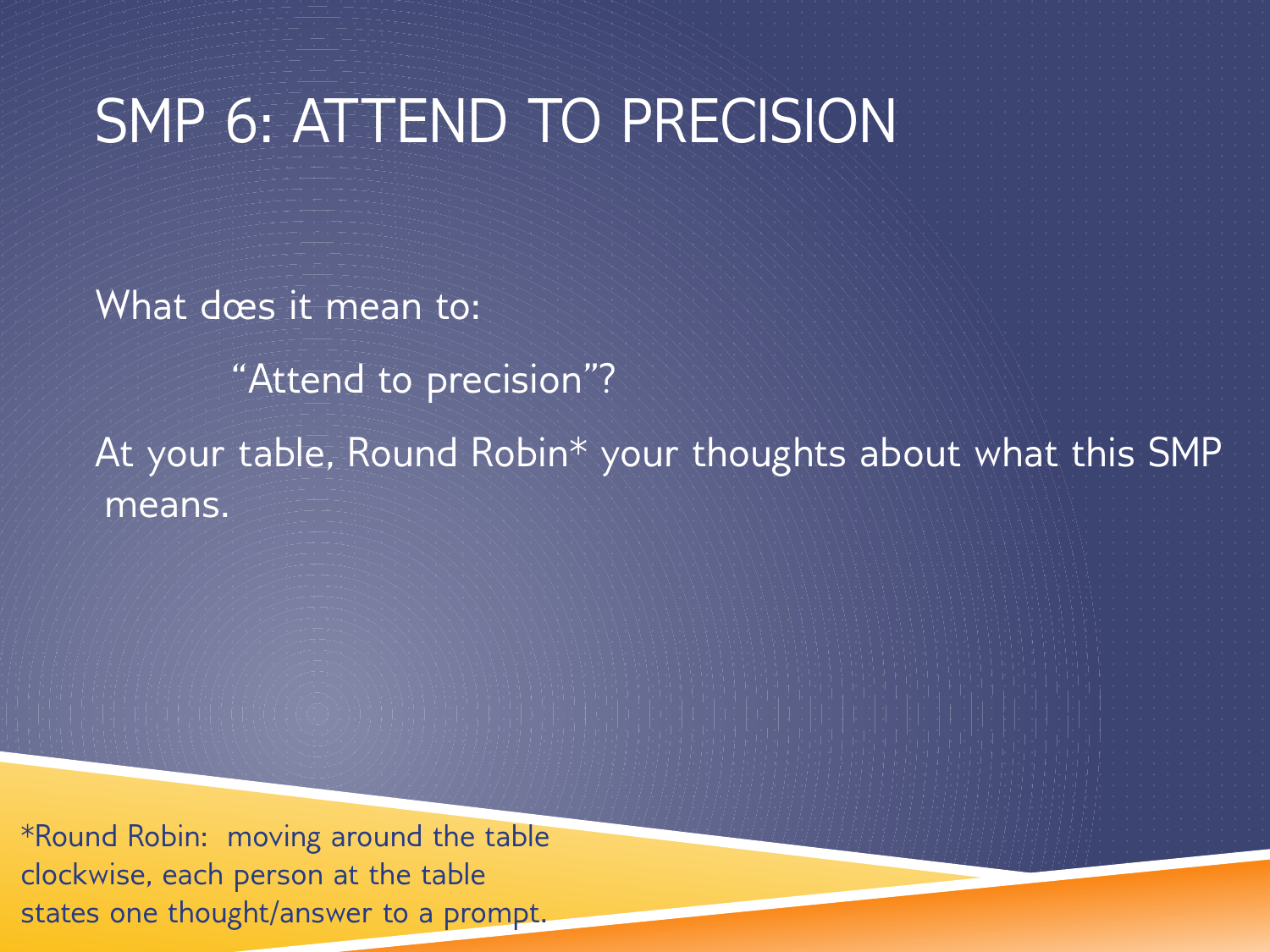

# SMP 6: Attend to precision

What does it mean to:
		“Attend to precision”?
At your table, Round Robin* your thoughts about what this SMP means.

*Round Robin:  moving around the table clockwise, each person at the table states one thought/answer to a prompt.